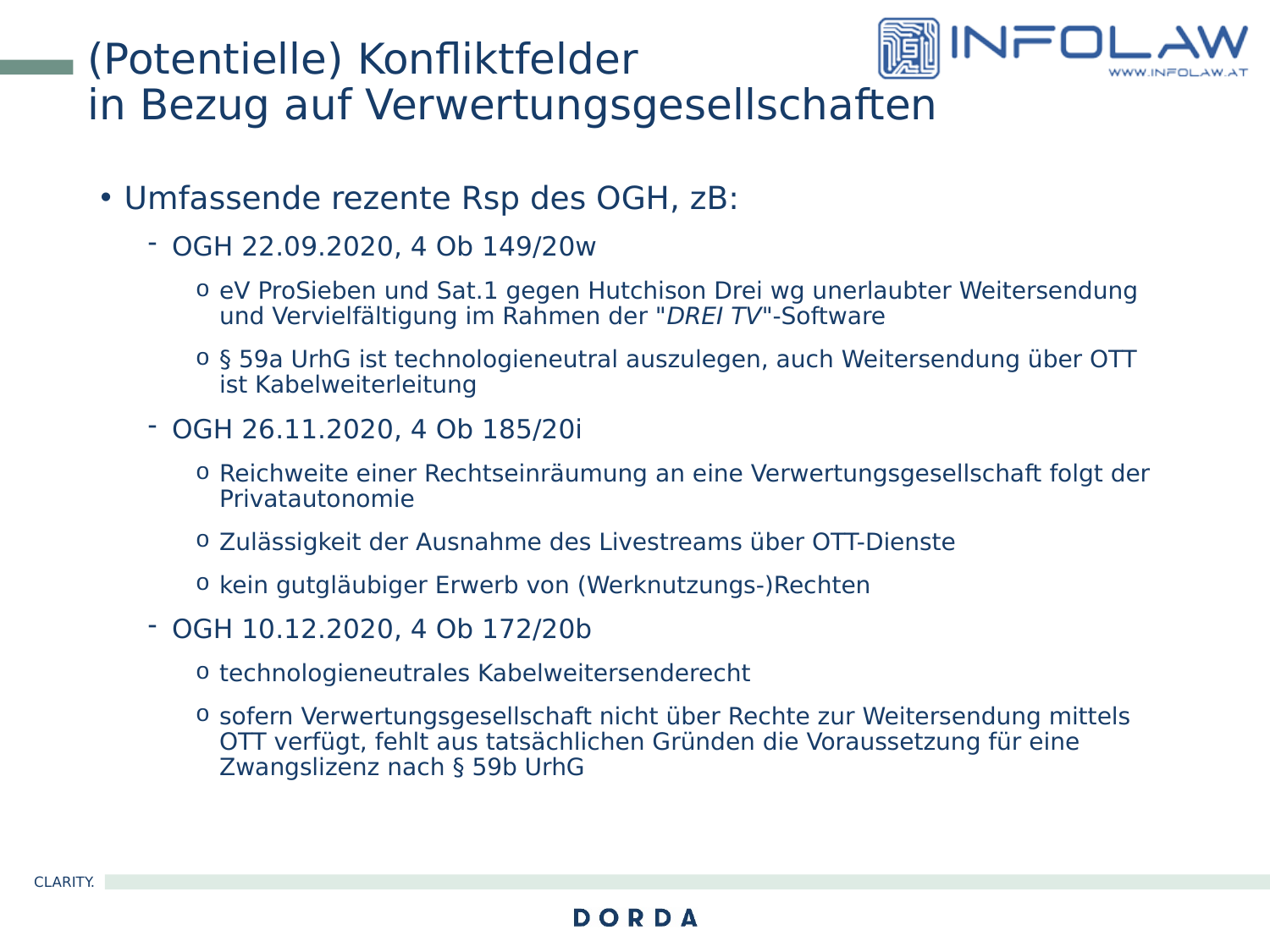

# (Potentielle) Konfliktfelder in Bezug auf Verwertungsgesellschaften
Umfassende rezente Rsp des OGH, zB:
OGH 22.09.2020, 4 Ob 149/20w
eV ProSieben und Sat.1 gegen Hutchison Drei wg unerlaubter Weitersendung und Vervielfältigung im Rahmen der "DREI TV"-Software
§ 59a UrhG ist technologieneutral auszulegen, auch Weitersendung über OTT ist Kabelweiterleitung
OGH 26.11.2020, 4 Ob 185/20i
Reichweite einer Rechtseinräumung an eine Verwertungsgesellschaft folgt der Privatautonomie
Zulässigkeit der Ausnahme des Livestreams über OTT-Dienste
kein gutgläubiger Erwerb von (Werknutzungs-)Rechten
OGH 10.12.2020, 4 Ob 172/20b
technologieneutrales Kabelweitersenderecht
sofern Verwertungsgesellschaft nicht über Rechte zur Weitersendung mittels OTT verfügt, fehlt aus tatsächlichen Gründen die Voraussetzung für eine Zwangslizenz nach § 59b UrhG